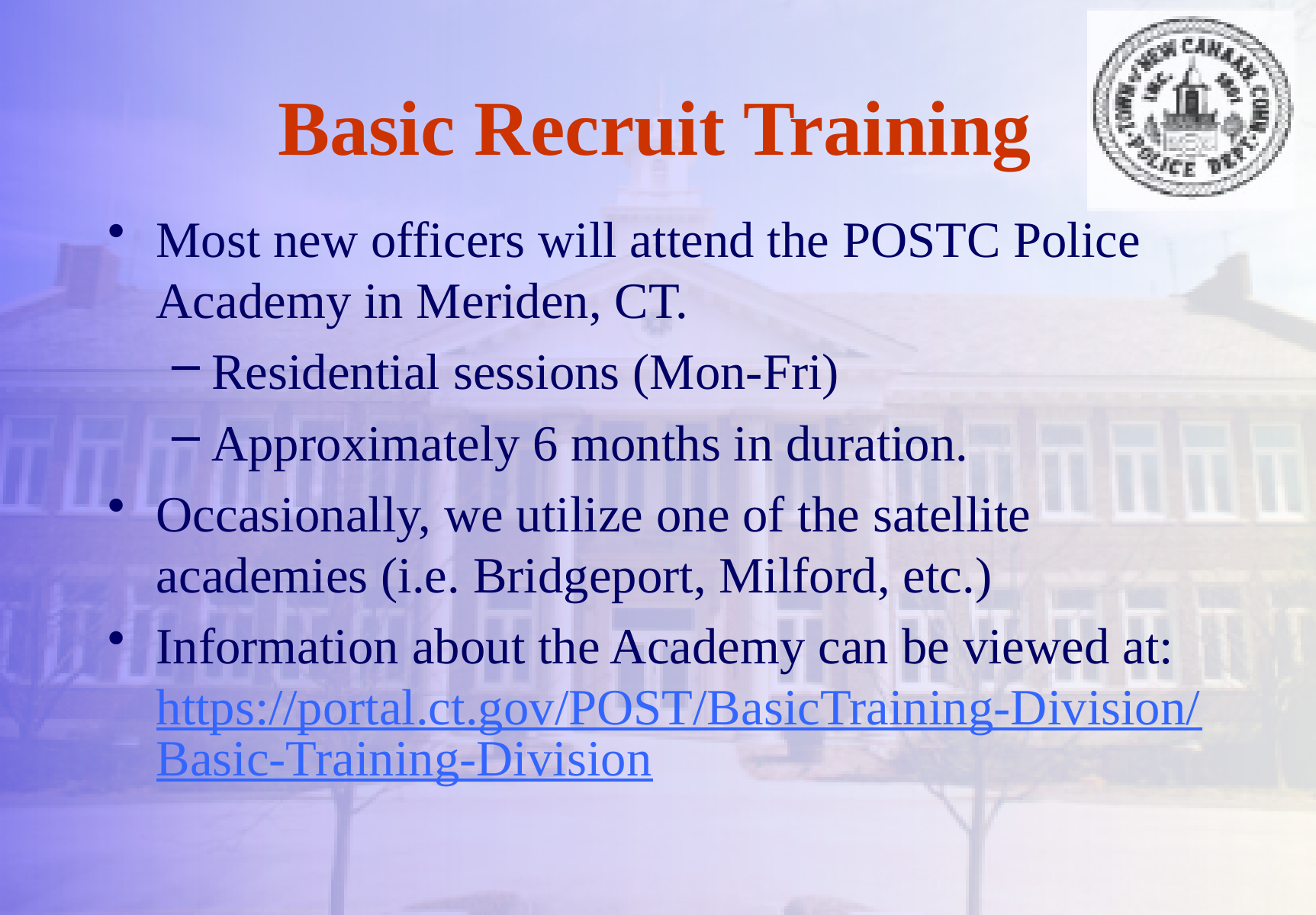

# Basic Recruit Training
Most new officers will attend the POSTC Police Academy in Meriden, CT.
Residential sessions (Mon-Fri)
Approximately 6 months in duration.
Occasionally, we utilize one of the satellite academies (i.e. Bridgeport, Milford, etc.)
Information about the Academy can be viewed at: https://portal.ct.gov/POST/BasicTraining-Division/Basic-Training-Division